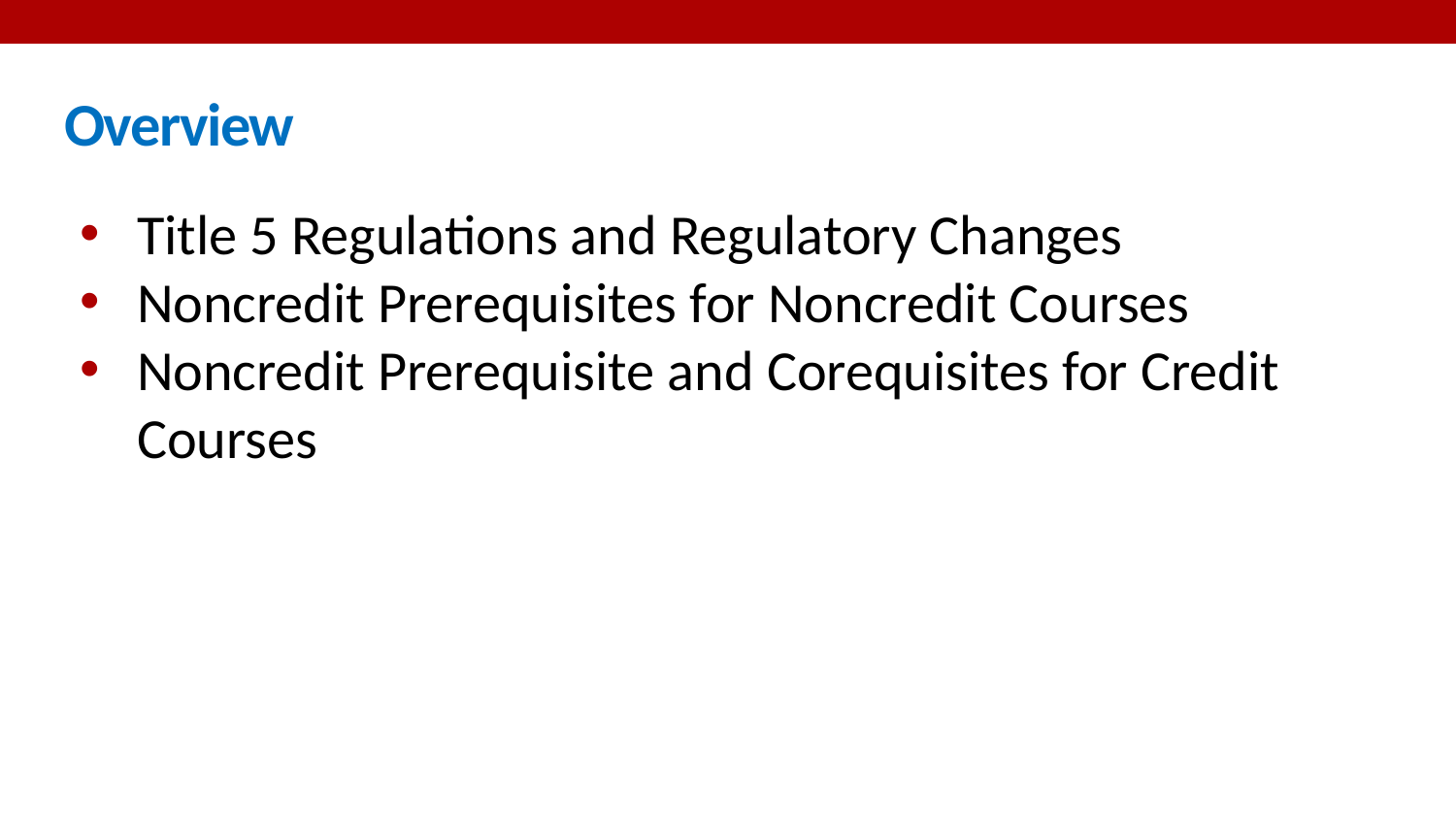

# Overview
Title 5 Regulations and Regulatory Changes
Noncredit Prerequisites for Noncredit Courses
Noncredit Prerequisite and Corequisites for Credit Courses